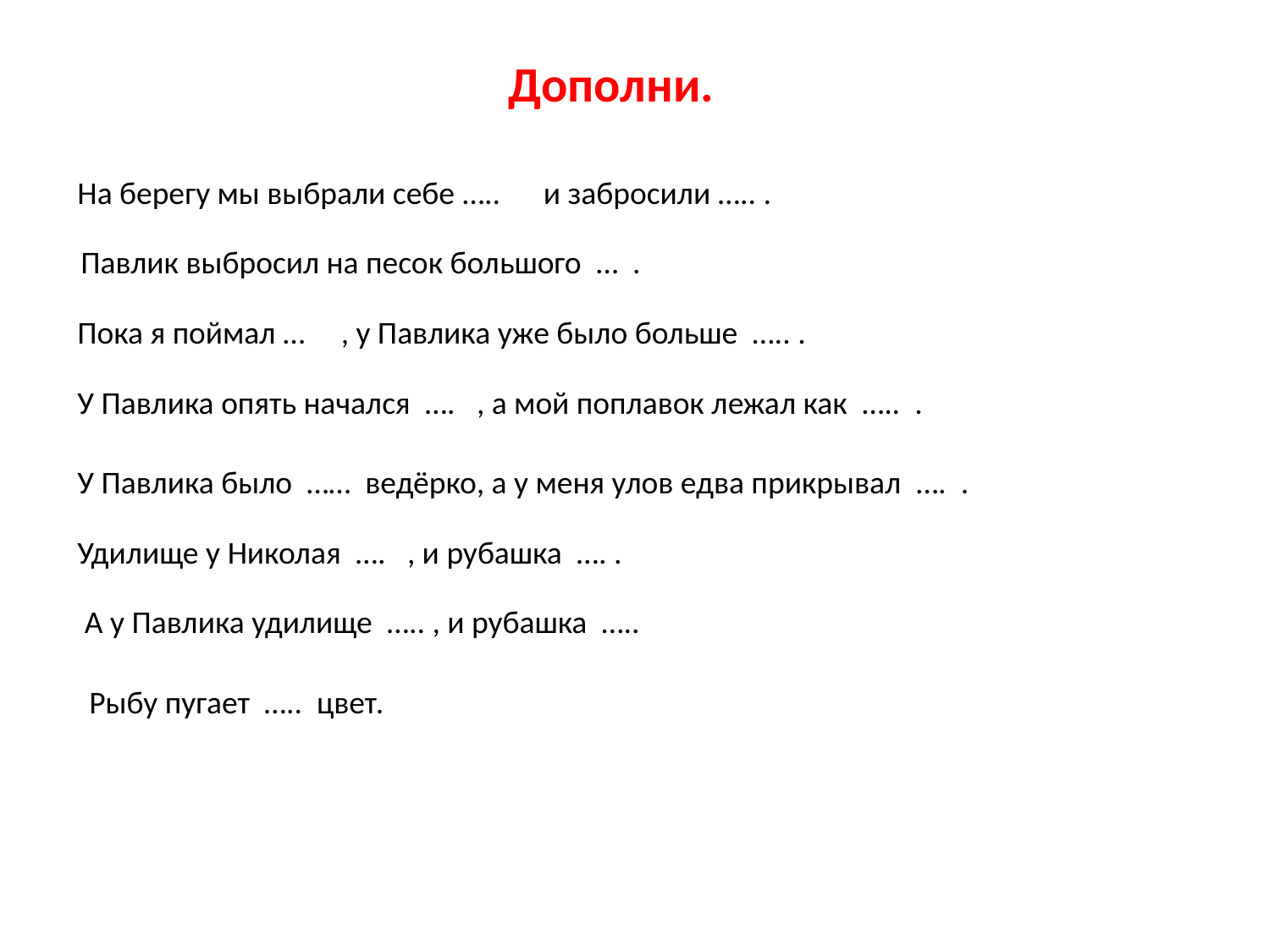

Дополни.
На берегу мы выбрали себе …..      и забросили ….. .
Павлик выбросил на песок большого  …  .
Пока я поймал …     , у Павлика уже было больше  ….. .
У Павлика опять начался  ….   , а мой поплавок лежал как  …..  .
У Павлика было  ……  ведёрко, а у меня улов едва прикрывал  ….  .
Удилище у Николая  ….   , и рубашка  …. .
 А у Павлика удилище  ….. , и рубашка  …..
Рыбу пугает  …..  цвет.